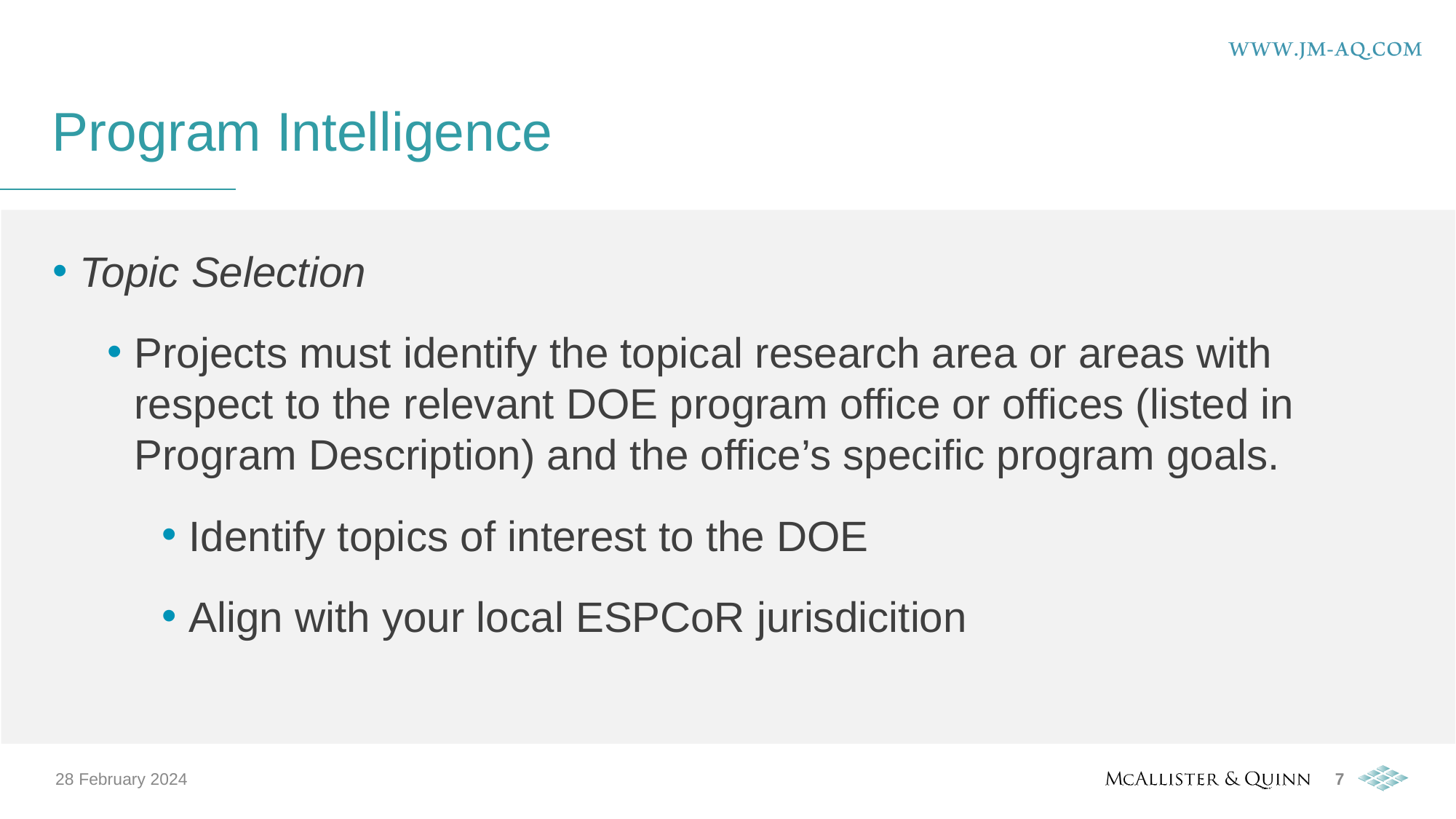

# Program Intelligence
Topic Selection
Projects must identify the topical research area or areas with respect to the relevant DOE program office or offices (listed in Program Description) and the office’s specific program goals.
Identify topics of interest to the DOE
Align with your local ESPCoR jurisdicition
28 February 2024
7